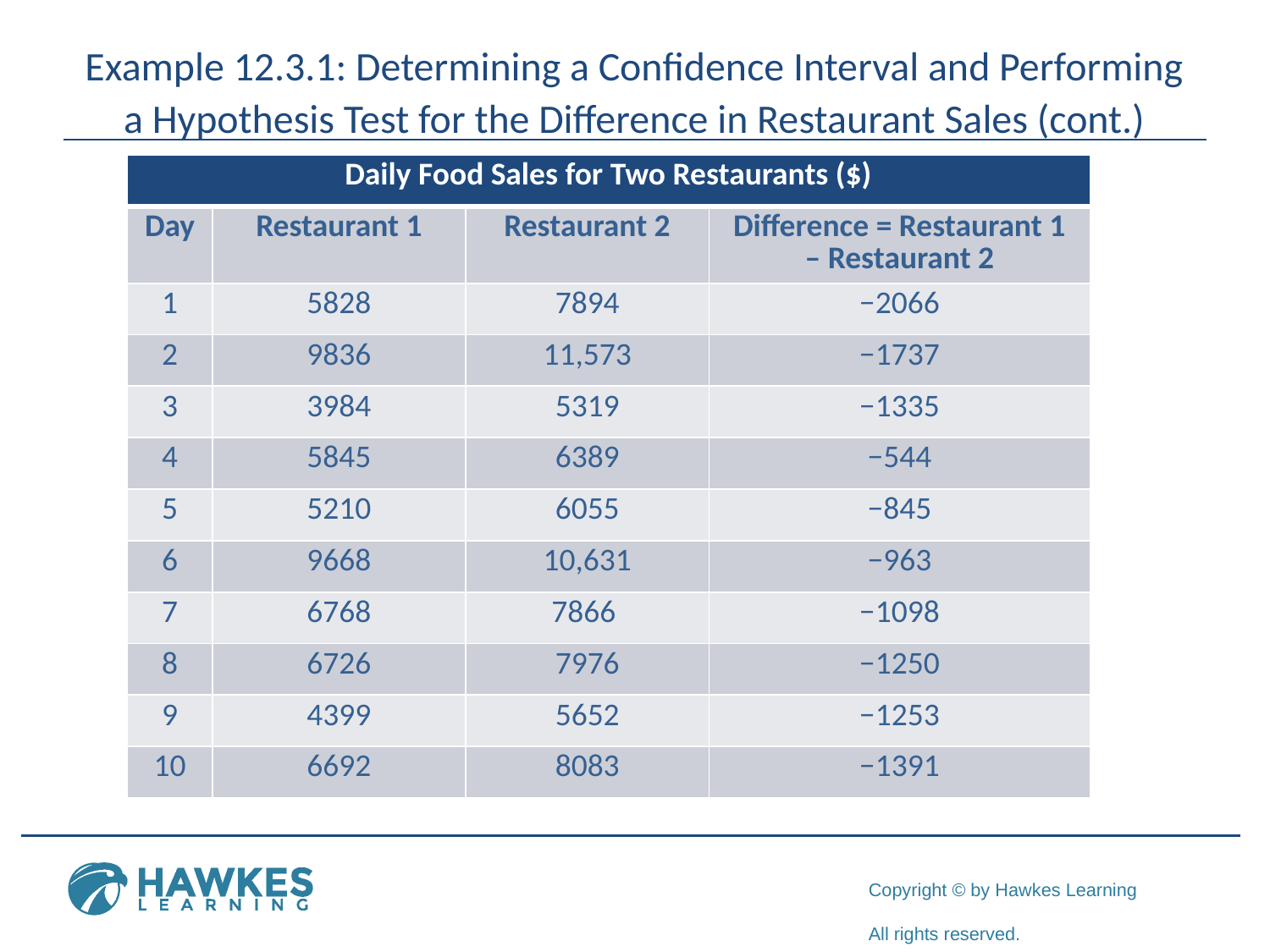

# Example 12.3.1: Determining a Confidence Interval and Performing a Hypothesis Test for the Difference in Restaurant Sales (cont.)
| Daily Food Sales for Two Restaurants ($) |  |  |  |
| --- | --- | --- | --- |
| Day | Restaurant 1 | Restaurant 2 | Difference = Restaurant 1 – Restaurant 2 |
| 1 | 5828 | 7894 | −2066 |
| 2 | 9836 | 11,573 | −1737 |
| 3 | 3984 | 5319 | −1335 |
| 4 | 5845 | 6389 | −544 |
| 5 | 5210 | 6055 | −845 |
| 6 | 9668 | 10,631 | −963 |
| 7 | 6768 | 7866 | −1098 |
| 8 | 6726 | 7976 | −1250 |
| 9 | 4399 | 5652 | −1253 |
| 10 | 6692 | 8083 | −1391 |